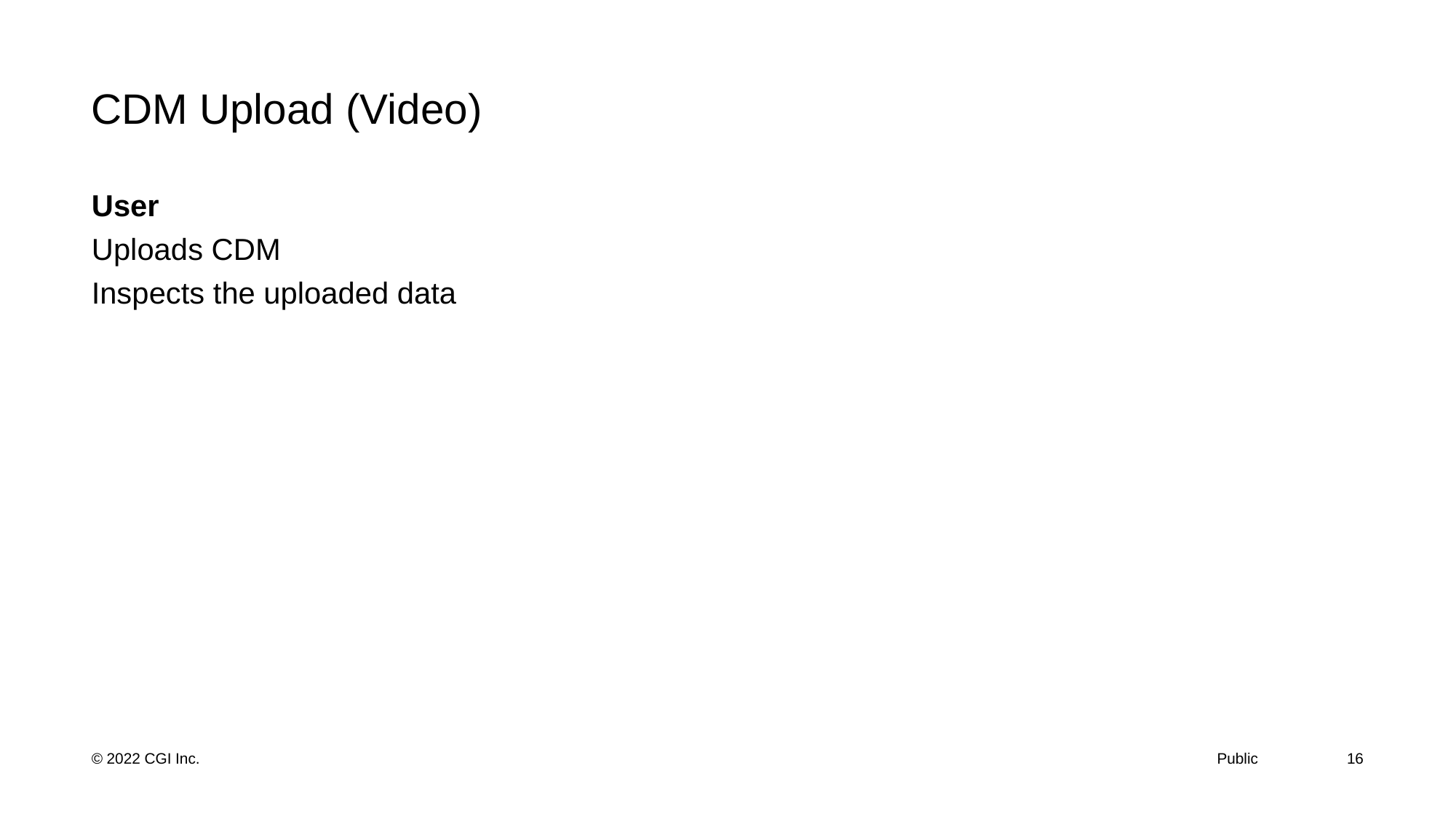

# CDM Upload (Video)
User
Uploads CDM
Inspects the uploaded data

16